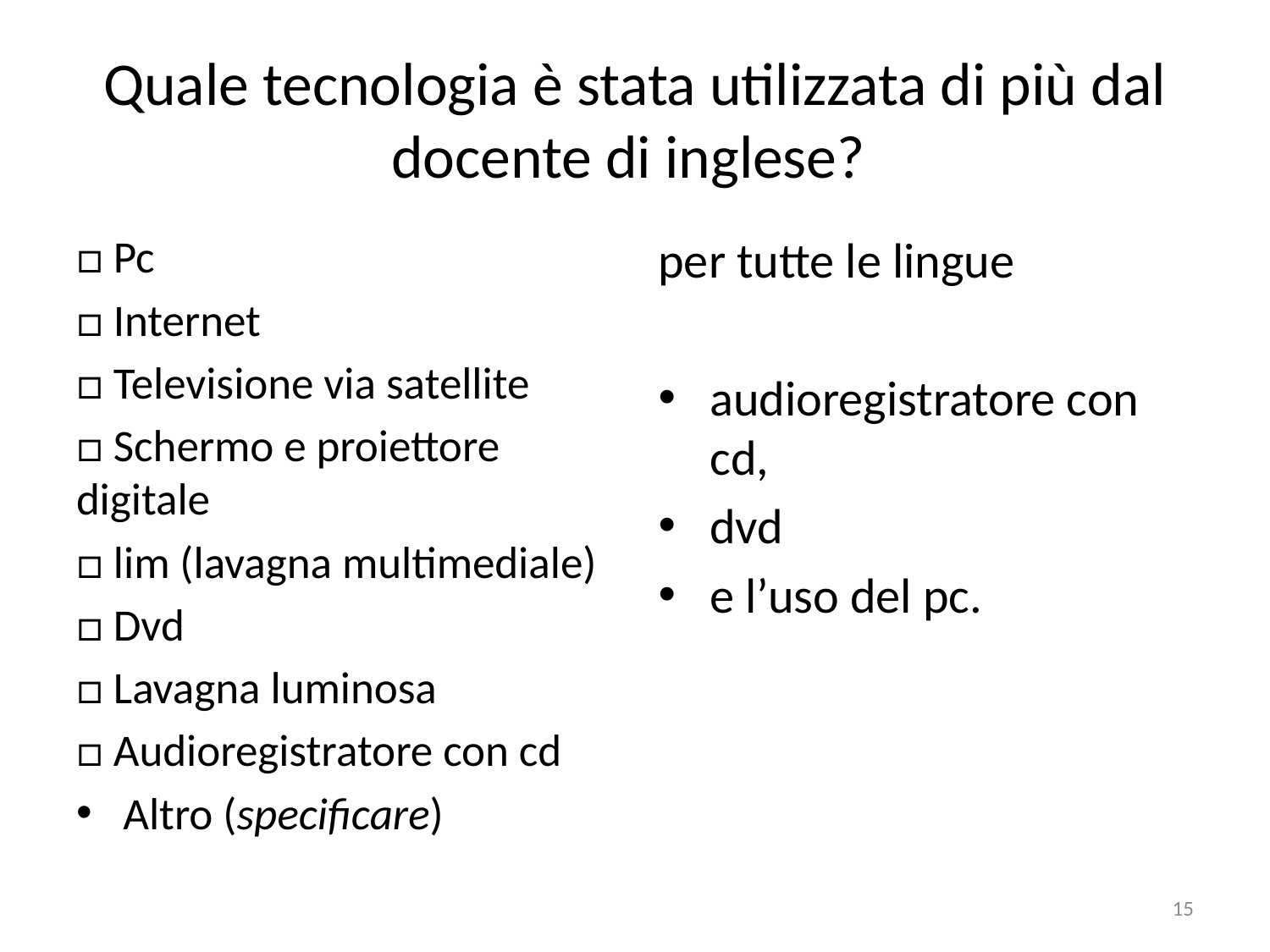

# Quale tecnologia è stata utilizzata di più dal docente di inglese?
□ Pc
□ Internet
□ Televisione via satellite
□ Schermo e proiettore digitale
□ lim (lavagna multimediale)
□ Dvd
□ Lavagna luminosa
□ Audioregistratore con cd
Altro (specificare)

per tutte le lingue

audioregistratore con cd,
dvd
e l’uso del pc.
15